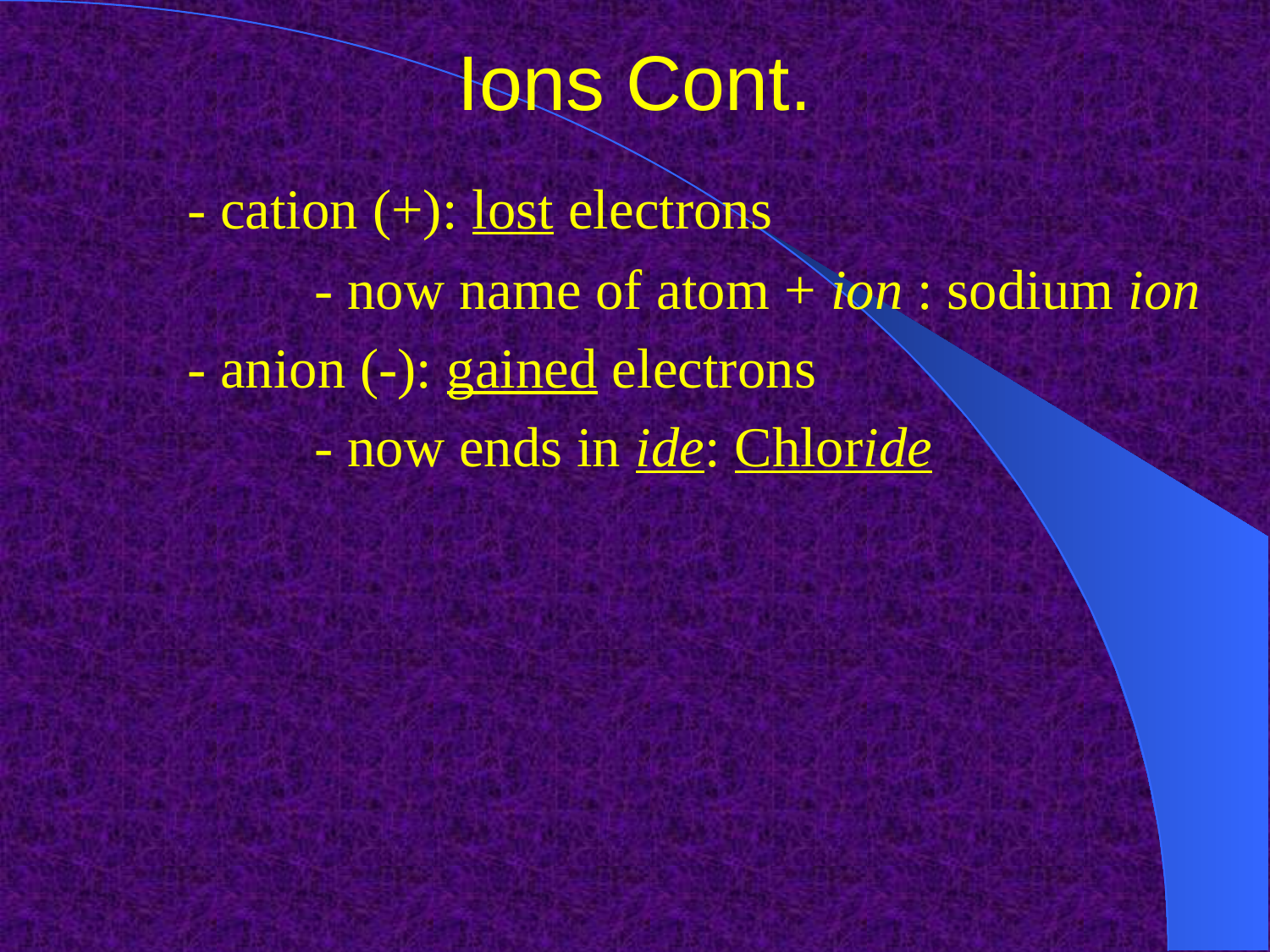

# Ions Cont.
		- cation (+): lost electrons
			- now name of atom + ion : sodium ion
		- anion (-): gained electrons
			- now ends in ide: Chloride